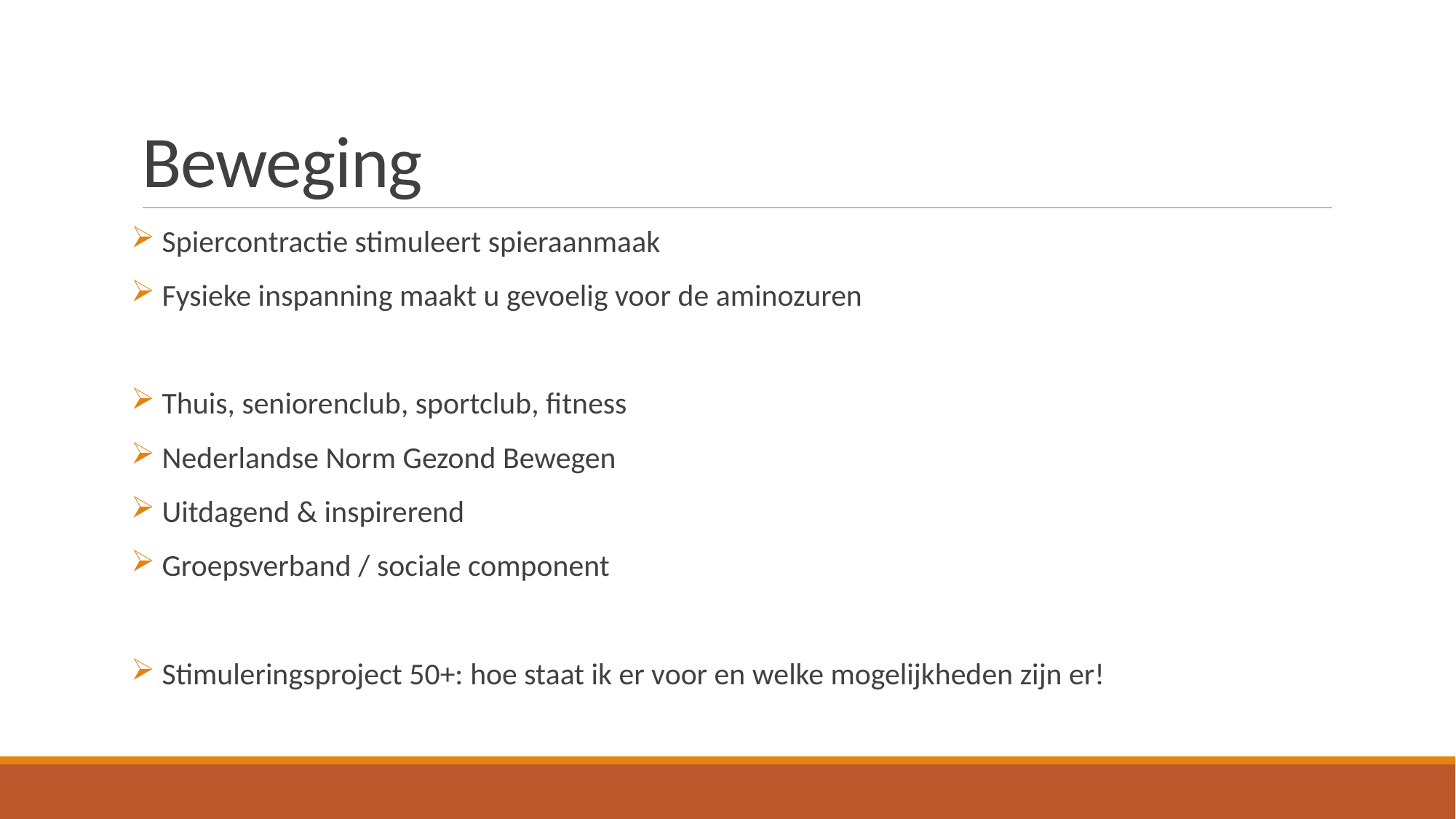

# Beweging
 Spiercontractie stimuleert spieraanmaak
 Fysieke inspanning maakt u gevoelig voor de aminozuren

 Thuis, seniorenclub, sportclub, fitness
 Nederlandse Norm Gezond Bewegen
 Uitdagend & inspirerend
 Groepsverband / sociale component

 Stimuleringsproject 50+: hoe staat ik er voor en welke mogelijkheden zijn er!